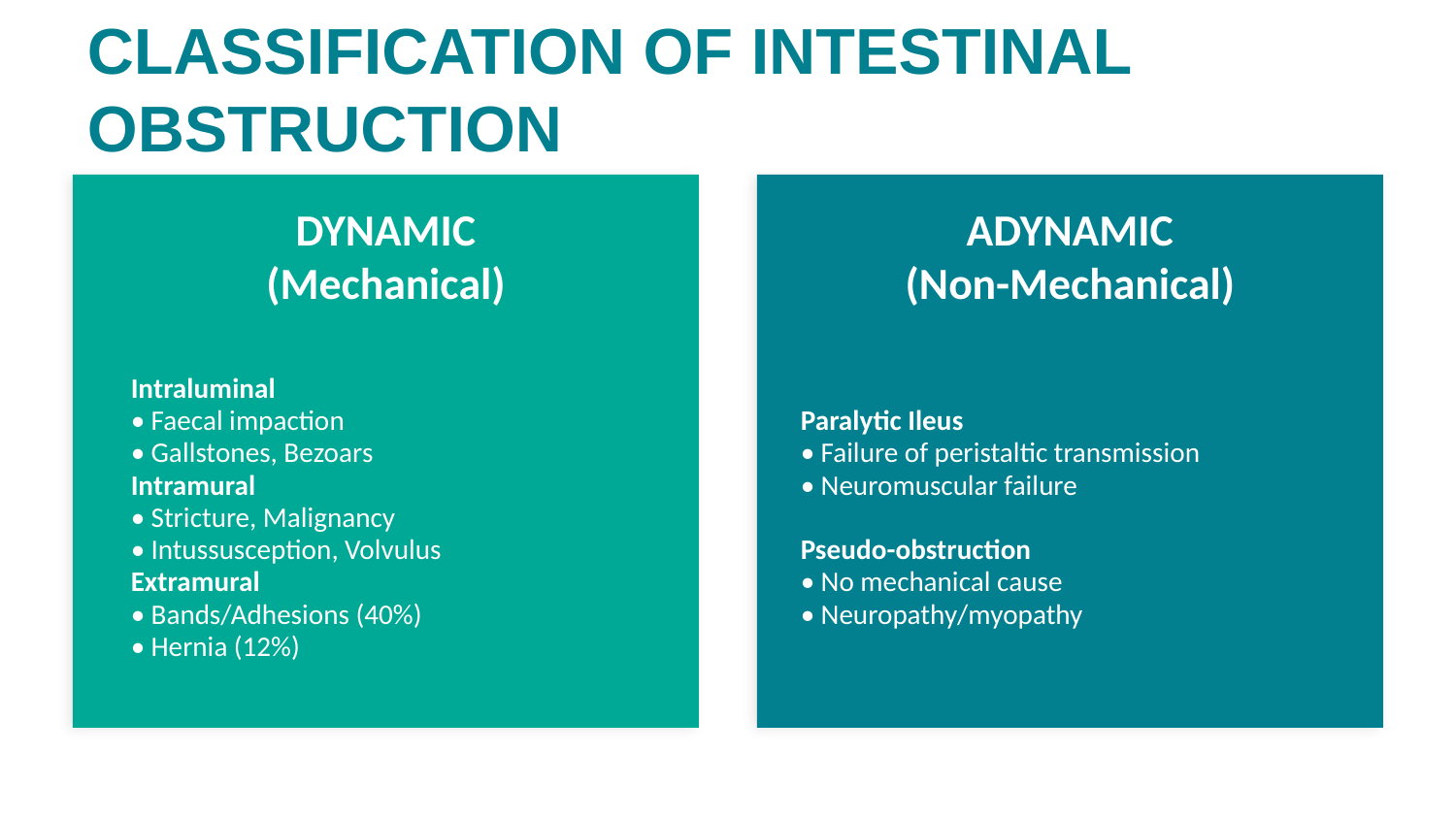

CLASSIFICATION OF INTESTINAL OBSTRUCTION

DYNAMIC
(Mechanical)
ADYNAMIC
(Non-Mechanical)
Intraluminal
• Faecal impaction
• Gallstones, Bezoars
Intramural
• Stricture, Malignancy
• Intussusception, Volvulus
Extramural
• Bands/Adhesions (40%)
• Hernia (12%)
Paralytic Ileus
• Failure of peristaltic transmission
• Neuromuscular failure

Pseudo-obstruction
• No mechanical cause
• Neuropathy/myopathy